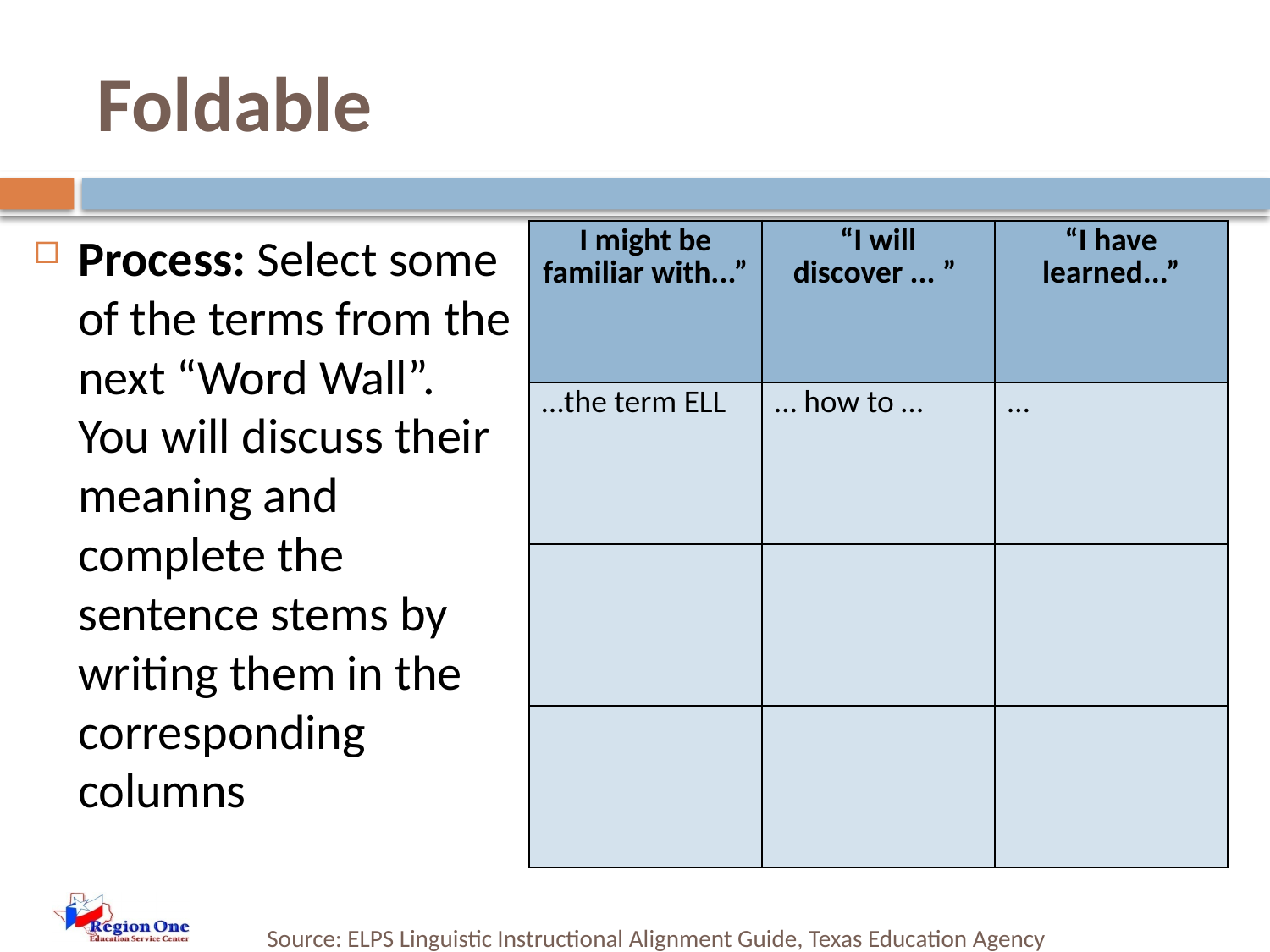

# Foldable
| I might be familiar with...” | “I will discover ... ” | “I have learned...” |
| --- | --- | --- |
| …the term ELL | … how to … | … |
|  |  |  |
|  |  |  |
Process: Select some of the terms from the next “Word Wall”.  You will discuss their meaning and complete the sentence stems by writing them in the corresponding columns
Source: ELPS Linguistic Instructional Alignment Guide, Texas Education Agency